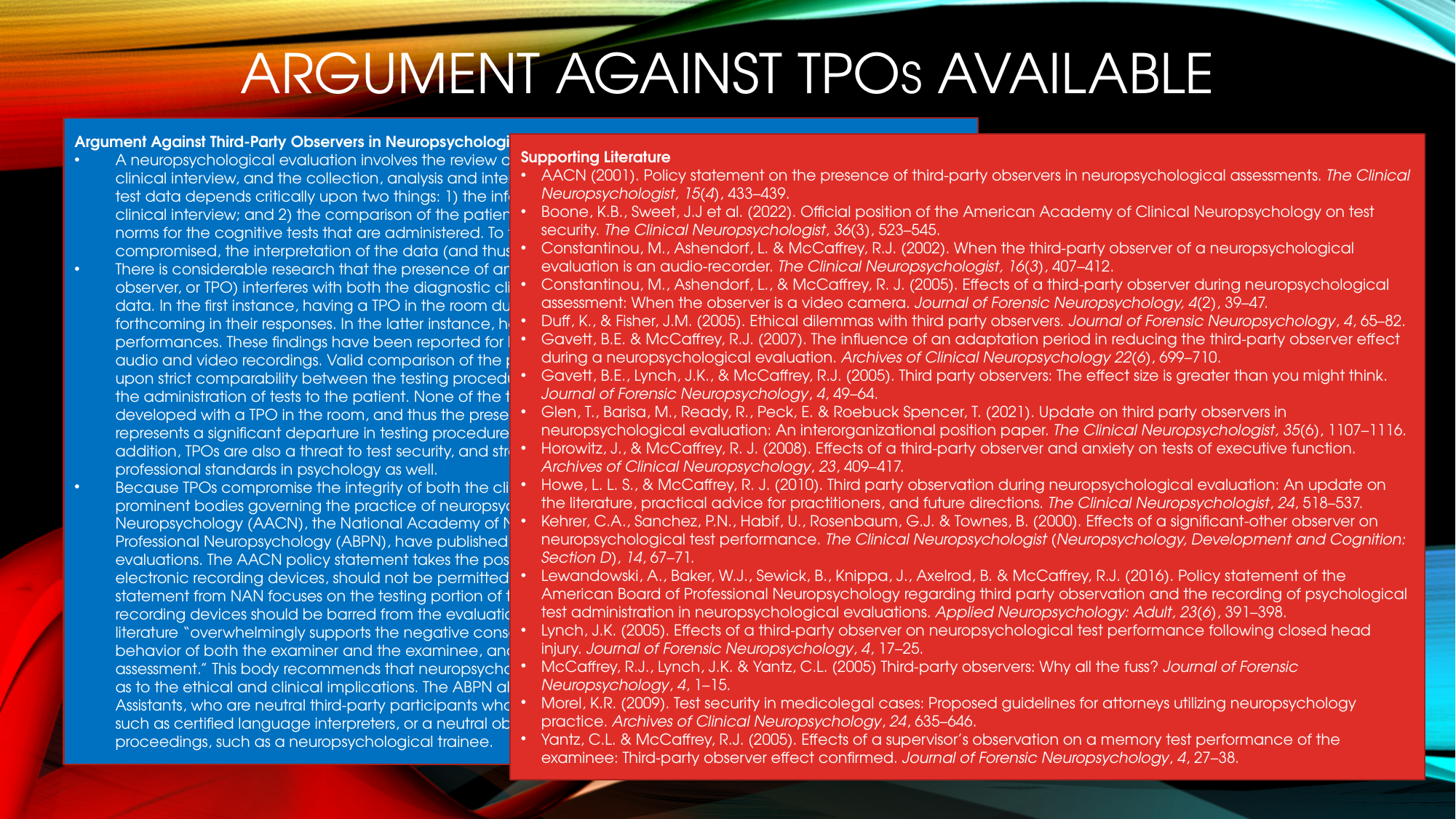

# Argument against Tpos available
Argument Against Third-Party Observers in Neuropsychological Evaluations
A neuropsychological evaluation involves the review of the patient’s medical and behavioral history, a diagnostic clinical interview, and the collection, analysis and interpretation of neurocognitive test data. The interpretation of the test data depends critically upon two things: 1) the information obtained in the review of medical records and in the clinical interview; and 2) the comparison of the patient’s neurocognitive test data with the established statistical norms for the cognitive tests that are administered. To the extent that either of these aspects of the evaluation is compromised, the interpretation of the data (and thus, the value of the evaluation) suffers.
There is considerable research that the presence of an involved observer (typically referred to as a third-party observer, or TPO) interferes with both the diagnostic clinical interview and the valid collection of neurocognitive test data. In the first instance, having a TPO in the room during the clinical interview makes patients much less likely to be forthcoming in their responses. In the latter instance, having a TPO in the room during testing tends to suppress performances. These findings have been reported for both in-person observers and third-party observations done via audio and video recordings. Valid comparison of the patient’s test data with neurocognitive testing norms depends upon strict comparability between the testing procedures used to develop the tests and the procedures used during the administration of tests to the patient. None of the tests used in a typical neuropsychological battery were developed with a TPO in the room, and thus the presence of a TPO during a neuropsychological evaluation represents a significant departure in testing procedures and seriously compromises the integrity of the test data. In addition, TPOs are also a threat to test security, and strong arguments can be made that they violate ethical and professional standards in psychology as well.
Because TPOs compromise the integrity of both the clinical interview and neurocognitive testing, the three most prominent bodies governing the practice of neuropsychology in the U.S., the American Academy of Clinical Neuropsychology (AACN), the National Academy of Neuropsychology (NAN) and the American Board of Professional Neuropsychology (ABPN), have published position papers against having TPOs in neuropsychological evaluations. The AACN policy statement takes the position that third party observers, whether live or through electronic recording devices, should not be permitted to observe a neuropsychological evaluation. The official statement from NAN focuses on the testing portion of the evaluation and also states that third party observers and recording devices should be barred from the evaluation. The third organization, the ABPN, finds that the research literature “overwhelmingly supports the negative consequences of either direct or indirect TPO or recording on the behavior of both the examiner and the examinee, and the validity of findings obtained in a neuropsychological assessment.” This body recommends that neuropsychologists resist requests for TPOs and educate the referral sources as to the ethical and clinical implications. The ABPN also makes a distinction between TPOs and TPAs, Third Party Assistants, who are neutral third-party participants whose presence is necessary for the evaluation to be completed, such as certified language interpreters, or a neutral observer who is thought to have little or no impact on the proceedings, such as a neuropsychological trainee.
Supporting Literature
AACN (2001). Policy statement on the presence of third-party observers in neuropsychological assessments. The Clinical Neuropsychologist, 15(4), 433–439.
Boone, K.B., Sweet, J.J et al. (2022). Official position of the American Academy of Clinical Neuropsychology on test security. The Clinical Neuropsychologist, 36(3), 523–545.
Constantinou, M., Ashendorf, L. & McCaffrey, R.J. (2002). When the third-party observer of a neuropsychological evaluation is an audio-recorder. The Clinical Neuropsychologist, 16(3), 407–412.
Constantinou, M., Ashendorf, L., & McCaffrey, R. J. (2005). Effects of a third-party observer during neuropsychological assessment: When the observer is a video camera. Journal of Forensic Neuropsychology, 4(2), 39–47.
Duff, K., & Fisher, J.M. (2005). Ethical dilemmas with third party observers. Journal of Forensic Neuropsychology, 4, 65–82.
Gavett, B.E. & McCaffrey, R.J. (2007). The influence of an adaptation period in reducing the third-party observer effect during a neuropsychological evaluation. Archives of Clinical Neuropsychology 22(6), 699–710.
Gavett, B.E., Lynch, J.K., & McCaffrey, R.J. (2005). Third party observers: The effect size is greater than you might think. Journal of Forensic Neuropsychology, 4, 49–64.
Glen, T., Barisa, M., Ready, R., Peck, E. & Roebuck Spencer, T. (2021). Update on third party observers in neuropsychological evaluation: An interorganizational position paper. The Clinical Neuropsychologist, 35(6), 1107–1116.
Horowitz, J., & McCaffrey, R. J. (2008). Effects of a third-party observer and anxiety on tests of executive function. Archives of Clinical Neuropsychology, 23, 409–417.
Howe, L. L. S., & McCaffrey, R. J. (2010). Third party observation during neuropsychological evaluation: An update on the literature, practical advice for practitioners, and future directions. The Clinical Neuropsychologist, 24, 518–537.
Kehrer, C.A., Sanchez, P.N., Habif, U., Rosenbaum, G.J. & Townes, B. (2000). Effects of a significant-other observer on neuropsychological test performance. The Clinical Neuropsychologist (Neuropsychology, Development and Cognition: Section D), 14, 67–71.
Lewandowski, A., Baker, W.J., Sewick, B., Knippa, J., Axelrod, B. & McCaffrey, R.J. (2016). Policy statement of the American Board of Professional Neuropsychology regarding third party observation and the recording of psychological test administration in neuropsychological evaluations. Applied Neuropsychology: Adult, 23(6), 391–398.
Lynch, J.K. (2005). Effects of a third-party observer on neuropsychological test performance following closed head injury. Journal of Forensic Neuropsychology, 4, 17–25.
McCaffrey, R.J., Lynch, J.K. & Yantz, C.L. (2005) Third-party observers: Why all the fuss? Journal of Forensic Neuropsychology, 4, 1–15.
Morel, K.R. (2009). Test security in medicolegal cases: Proposed guidelines for attorneys utilizing neuropsychology practice. Archives of Clinical Neuropsychology, 24, 635–646.
Yantz, C.L. & McCaffrey, R.J. (2005). Effects of a supervisor’s observation on a memory test performance of the examinee: Third-party observer effect confirmed. Journal of Forensic Neuropsychology, 4, 27–38.
WSPA 2023